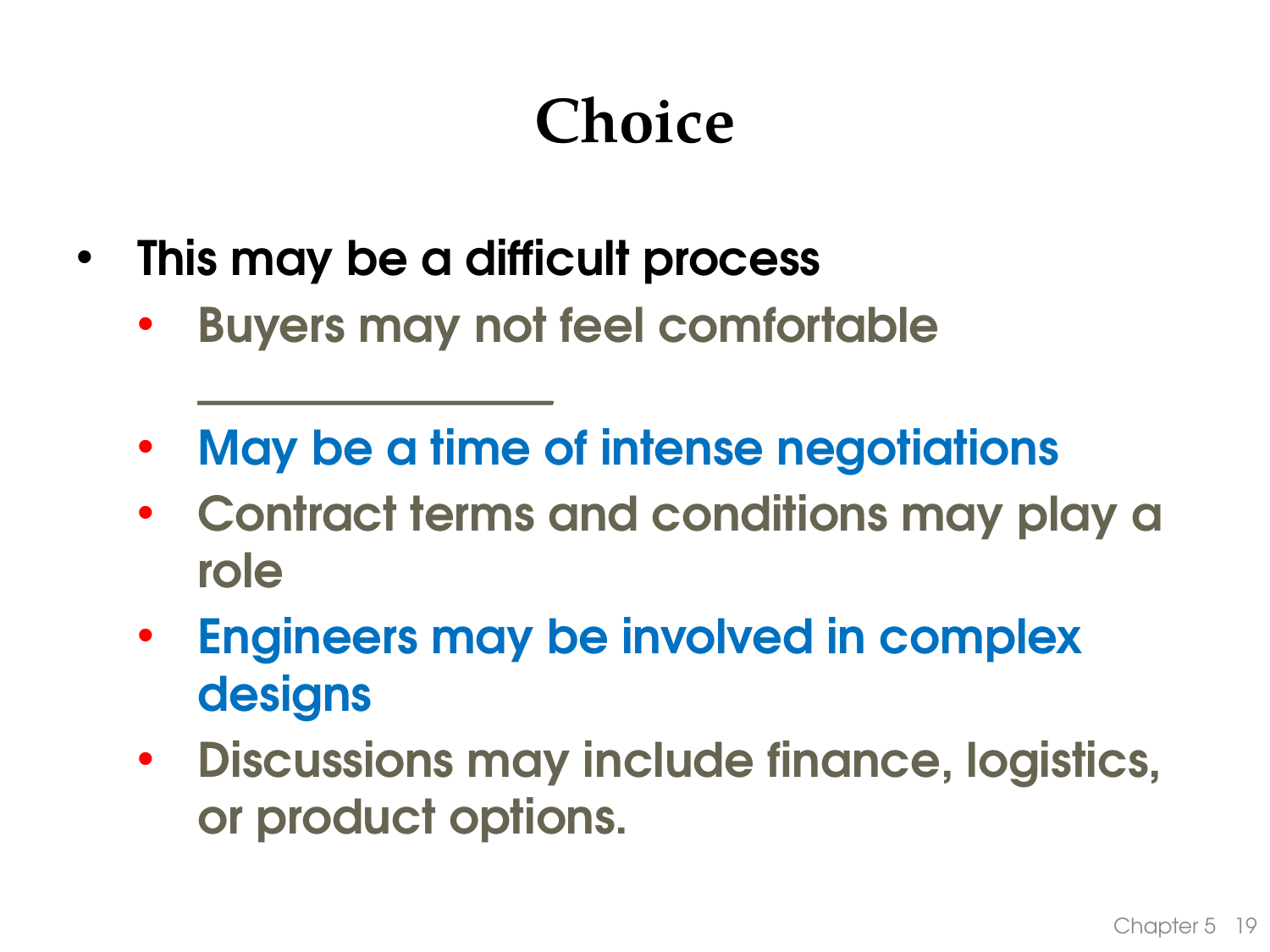

# Choice
This may be a difficult process
Buyers may not feel comfortable _______________
May be a time of intense negotiations
Contract terms and conditions may play a role
Engineers may be involved in complex designs
Discussions may include finance, logistics, or product options.